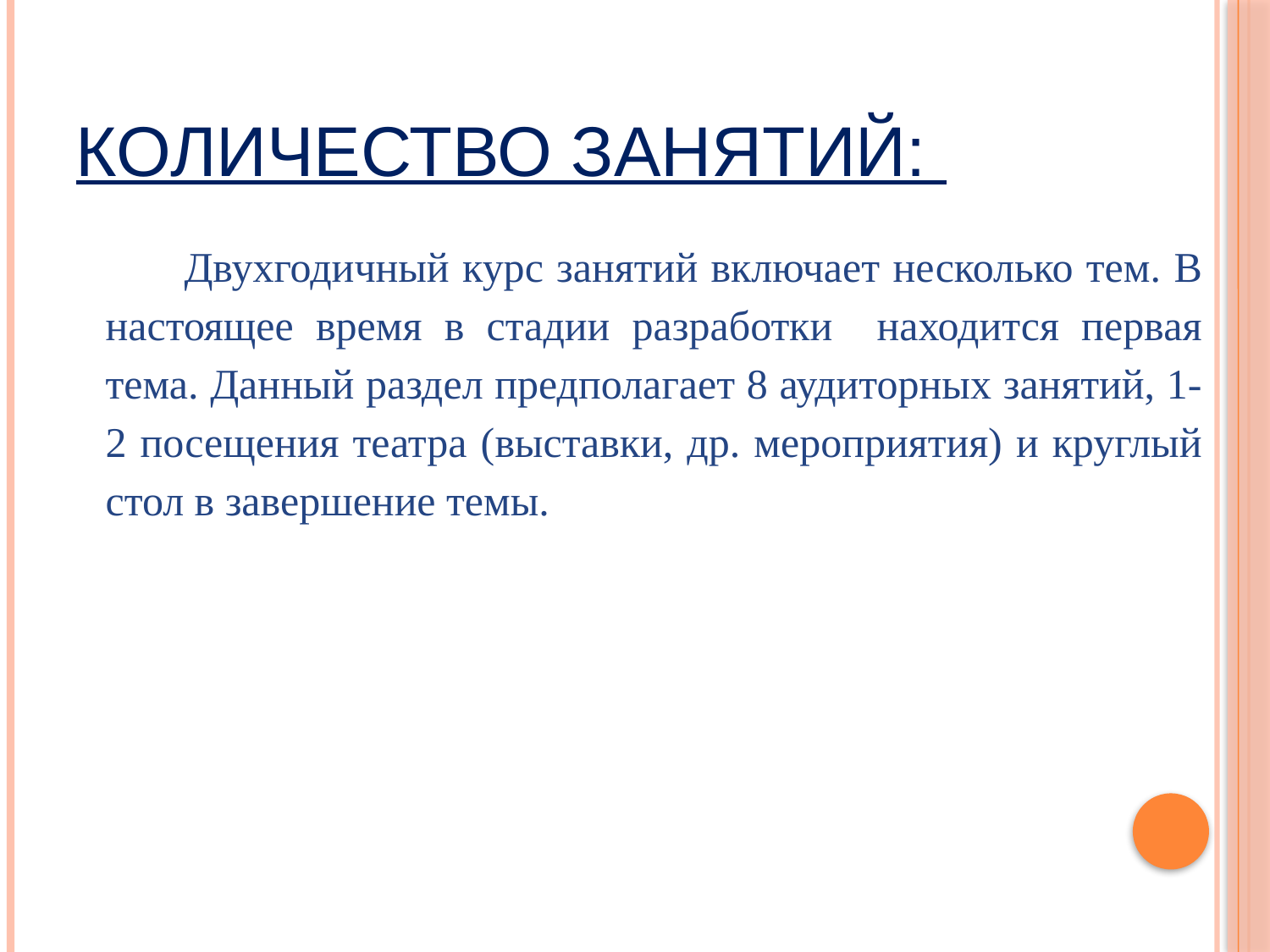

# Количество занятий:
      Двухгодичный курс занятий включает несколько тем. В настоящее время в стадии разработки  находится первая тема. Данный раздел предполагает 8 аудиторных занятий, 1-2 посещения театра (выставки, др. мероприятия) и круглый стол в завершение темы.